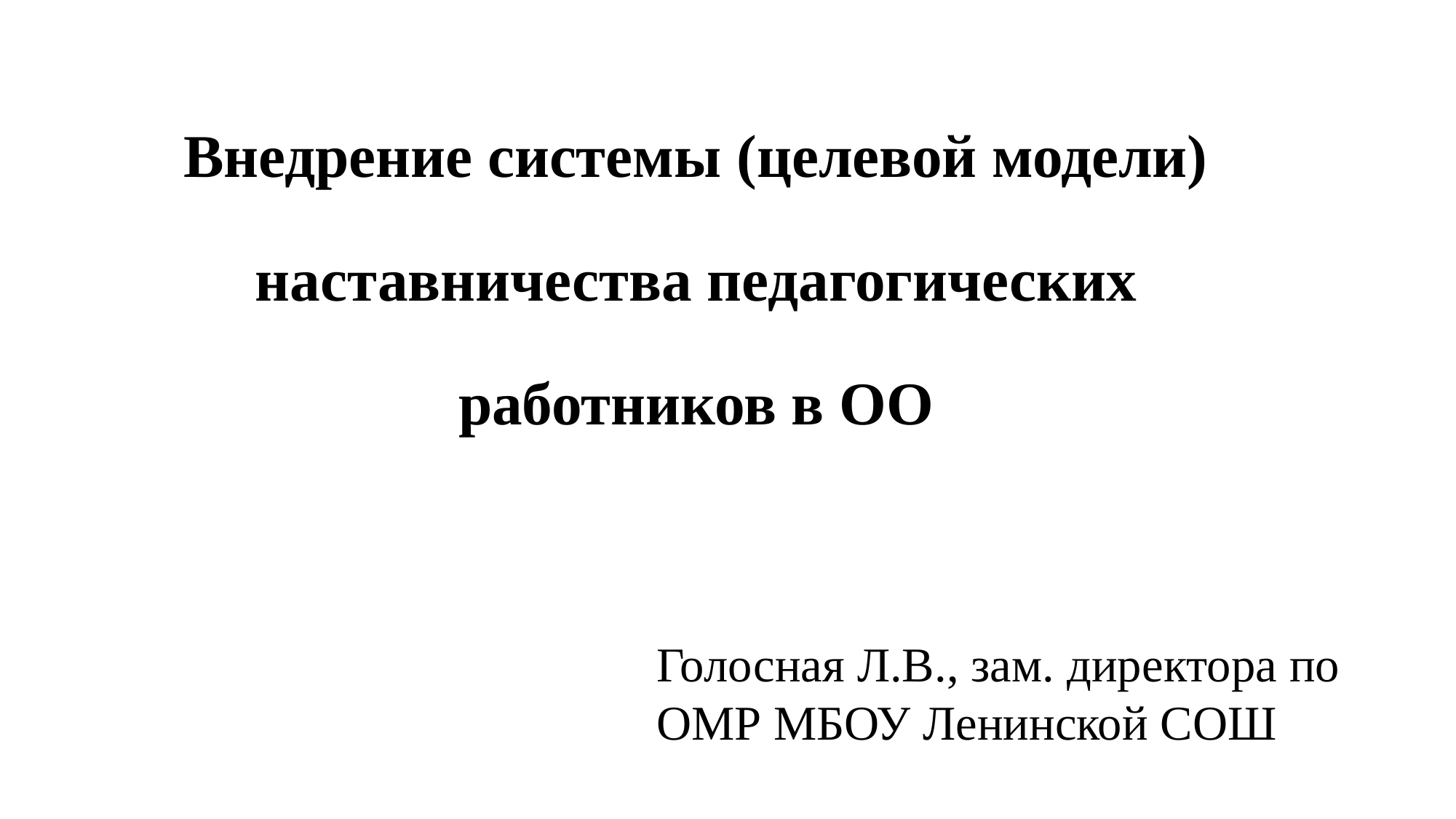

Внедрение системы (целевой модели) наставничества педагогических работников в ОО
Голосная Л.В., зам. директора по ОМР МБОУ Ленинской СОШ